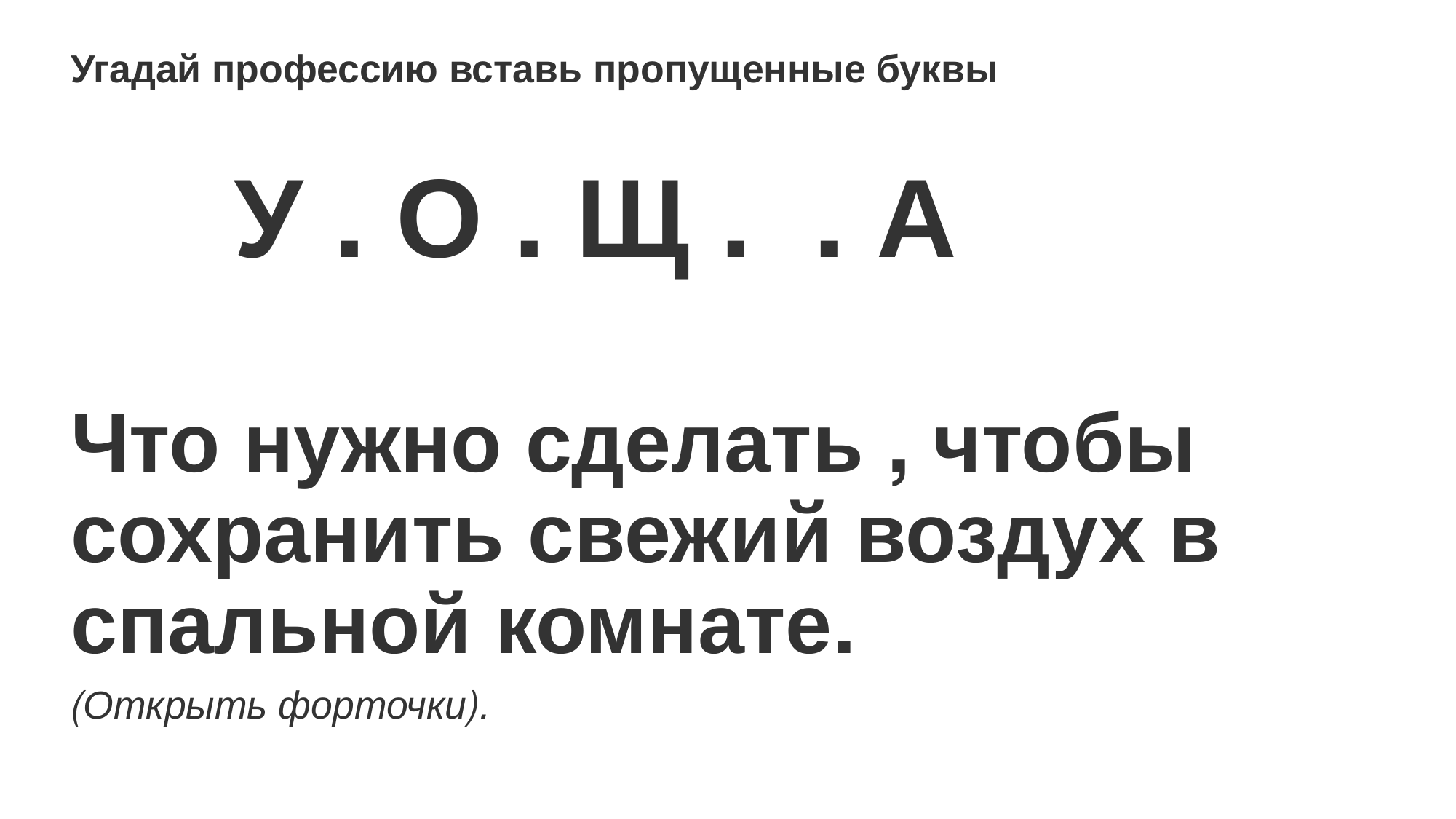

Угадай профессию вставь пропущенные буквы

       У . О . Щ .  . А

Что нужно сделать , чтобы сохранить свежий воздух в спальной комнате.
(Открыть форточки).